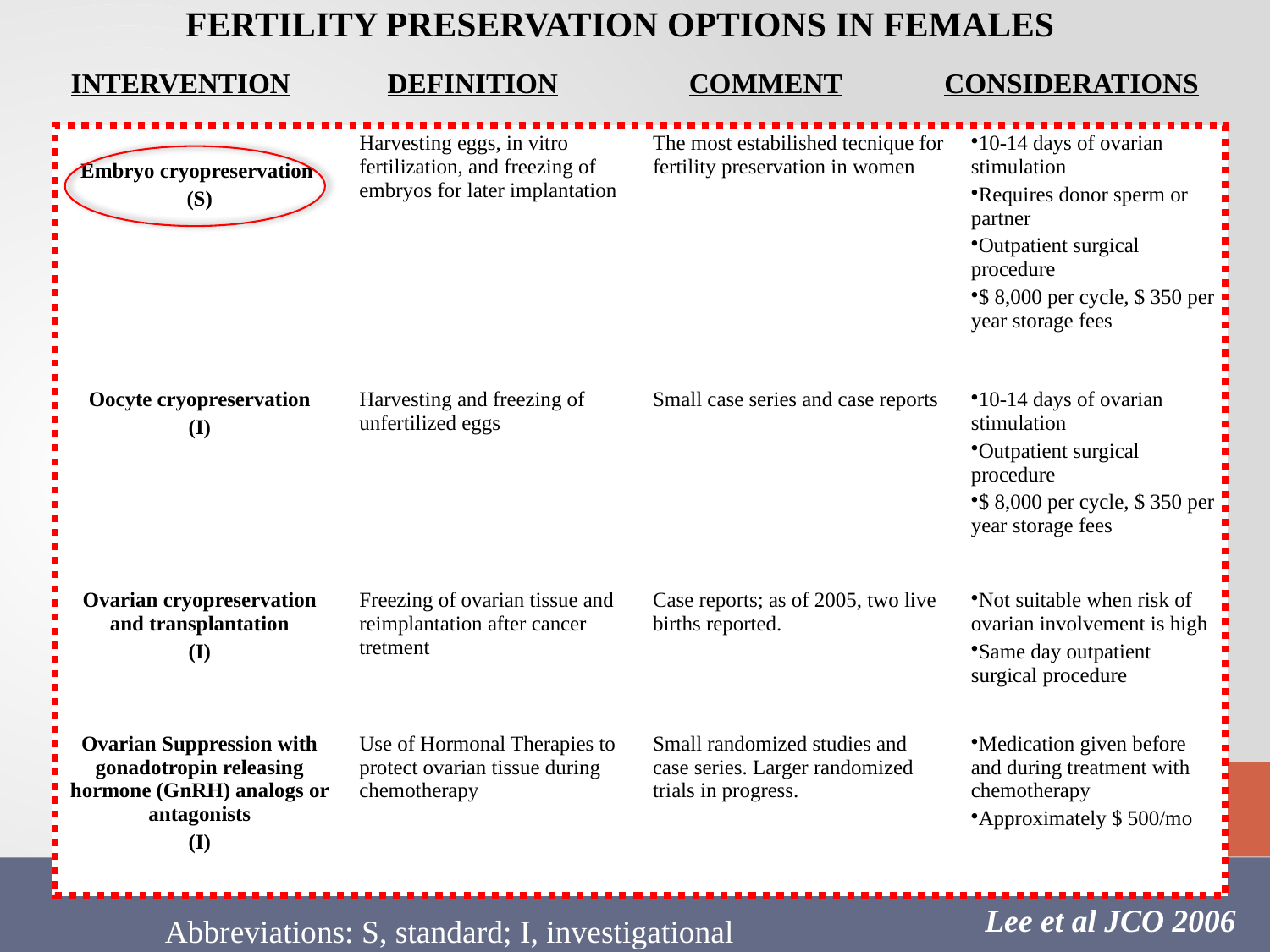

FERTILITY PRESERVATION OPTIONS IN FEMALES
INTERVENTION
DEFINITION
COMMENT
CONSIDERATIONS
| Embryo cryopreservation (S) | Harvesting eggs, in vitro fertilization, and freezing of embryos for later implantation | The most estabilished tecnique for fertility preservation in women | 10-14 days of ovarian stimulation Requires donor sperm or partner Outpatient surgical procedure $ 8,000 per cycle, $ 350 per year storage fees |
| --- | --- | --- | --- |
| Oocyte cryopreservation (I) | Harvesting and freezing of unfertilized eggs | Small case series and case reports | 10-14 days of ovarian stimulation Outpatient surgical procedure $ 8,000 per cycle, $ 350 per year storage fees |
| Ovarian cryopreservation and transplantation (I) | Freezing of ovarian tissue and reimplantation after cancer tretment | Case reports; as of 2005, two live births reported. | Not suitable when risk of ovarian involvement is high Same day outpatient surgical procedure |

| Ovarian Suppression with gonadotropin releasing hormone (GnRH) analogs or antagonists (I) | Use of Hormonal Therapies to protect ovarian tissue during chemotherapy | Small randomized studies and case series. Larger randomized trials in progress. | Medication given before and during treatment with chemotherapy Approximately $ 500/mo |
| --- | --- | --- | --- |
Lee et al JCO 2006
Abbreviations: S, standard; I, investigational